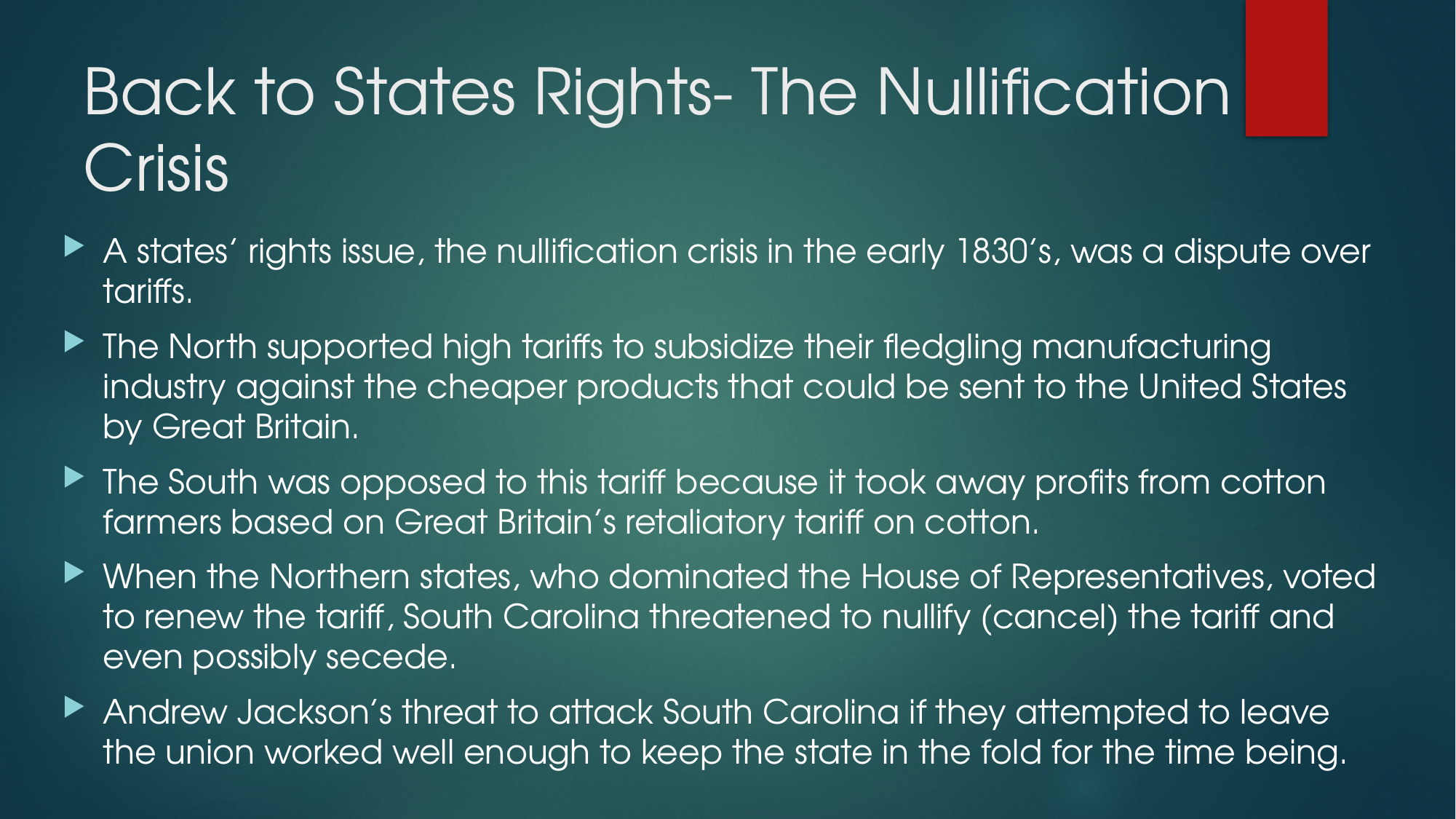

# Back to States Rights- The Nullification Crisis
A states’ rights issue, the nullification crisis in the early 1830’s, was a dispute over tariffs.
The North supported high tariffs to subsidize their fledgling manufacturing industry against the cheaper products that could be sent to the United States by Great Britain.
The South was opposed to this tariff because it took away profits from cotton farmers based on Great Britain’s retaliatory tariff on cotton.
When the Northern states, who dominated the House of Representatives, voted to renew the tariff, South Carolina threatened to nullify (cancel) the tariff and even possibly secede.
Andrew Jackson’s threat to attack South Carolina if they attempted to leave the union worked well enough to keep the state in the fold for the time being.